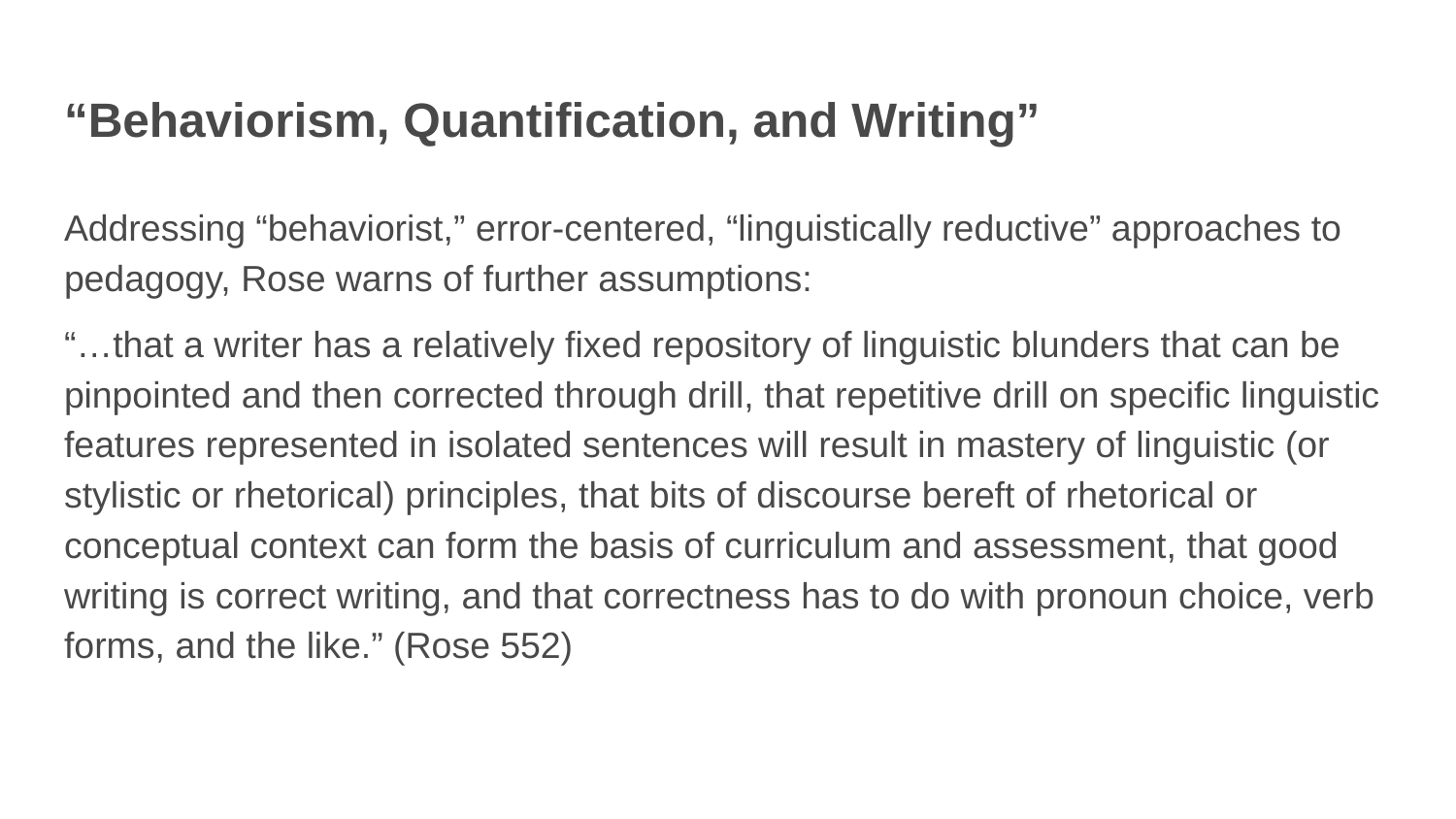

# “Behaviorism, Quantification, and Writing”
Addressing “behaviorist,” error-centered, “linguistically reductive” approaches to pedagogy, Rose warns of further assumptions:
“…that a writer has a relatively fixed repository of linguistic blunders that can be pinpointed and then corrected through drill, that repetitive drill on specific linguistic features represented in isolated sentences will result in mastery of linguistic (or stylistic or rhetorical) principles, that bits of discourse bereft of rhetorical or conceptual context can form the basis of curriculum and assessment, that good writing is correct writing, and that correctness has to do with pronoun choice, verb forms, and the like.” (Rose 552)